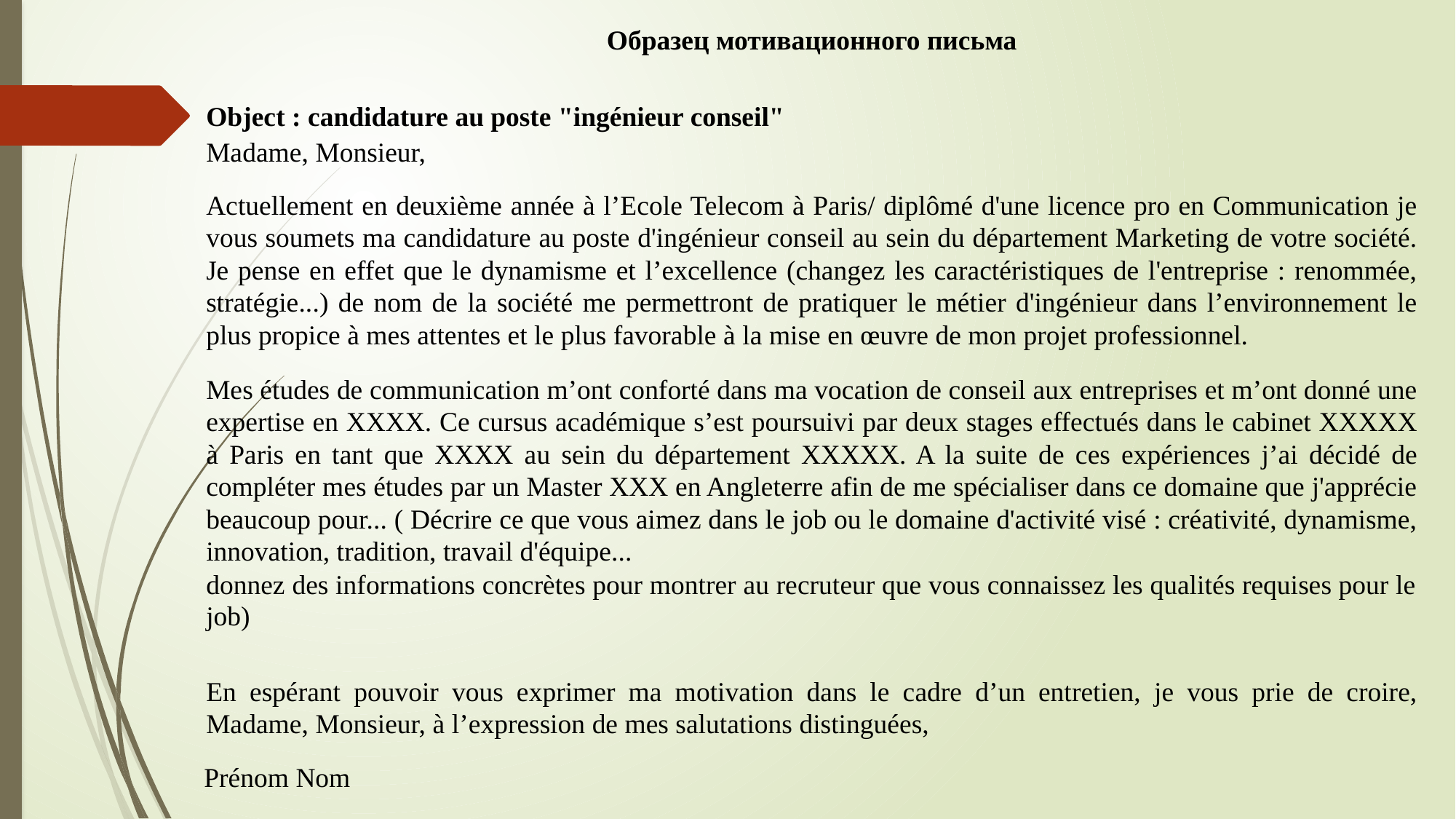

Образец мотивационного письма

Object : candidature au poste "ingénieur conseil"
Madame, Monsieur,

Actuellement en deuxième année à l’Ecole Telecom à Paris/ diplômé d'une licence pro en Communication je vous soumets ma candidature au poste d'ingénieur conseil au sein du département Marketing de votre société. Je pense en effet que le dynamisme et l’excellence (changez les caractéristiques de l'entreprise : renommée, stratégie...) de nom de la société me permettront de pratiquer le métier d'ingénieur dans l’environnement le plus propice à mes attentes et le plus favorable à la mise en œuvre de mon projet professionnel.

Mes études de communication m’ont conforté dans ma vocation de conseil aux entreprises et m’ont donné une expertise en XXXX. Ce cursus académique s’est poursuivi par deux stages effectués dans le cabinet XXXXX à Paris en tant que XXXX au sein du département XXXXX. A la suite de ces expériences j’ai décidé de compléter mes études par un Master XXX en Angleterre afin de me spécialiser dans ce domaine que j'apprécie beaucoup pour... ( Décrire ce que vous aimez dans le job ou le domaine d'activité visé : créativité, dynamisme, innovation, tradition, travail d'équipe...

donnez des informations concrètes pour montrer au recruteur que vous connaissez les qualités requises pour le job)

En espérant pouvoir vous exprimer ma motivation dans le cadre d’un entretien, je vous prie de croire, Madame, Monsieur, à l’expression de mes salutations distinguées,

 Prénom Nom